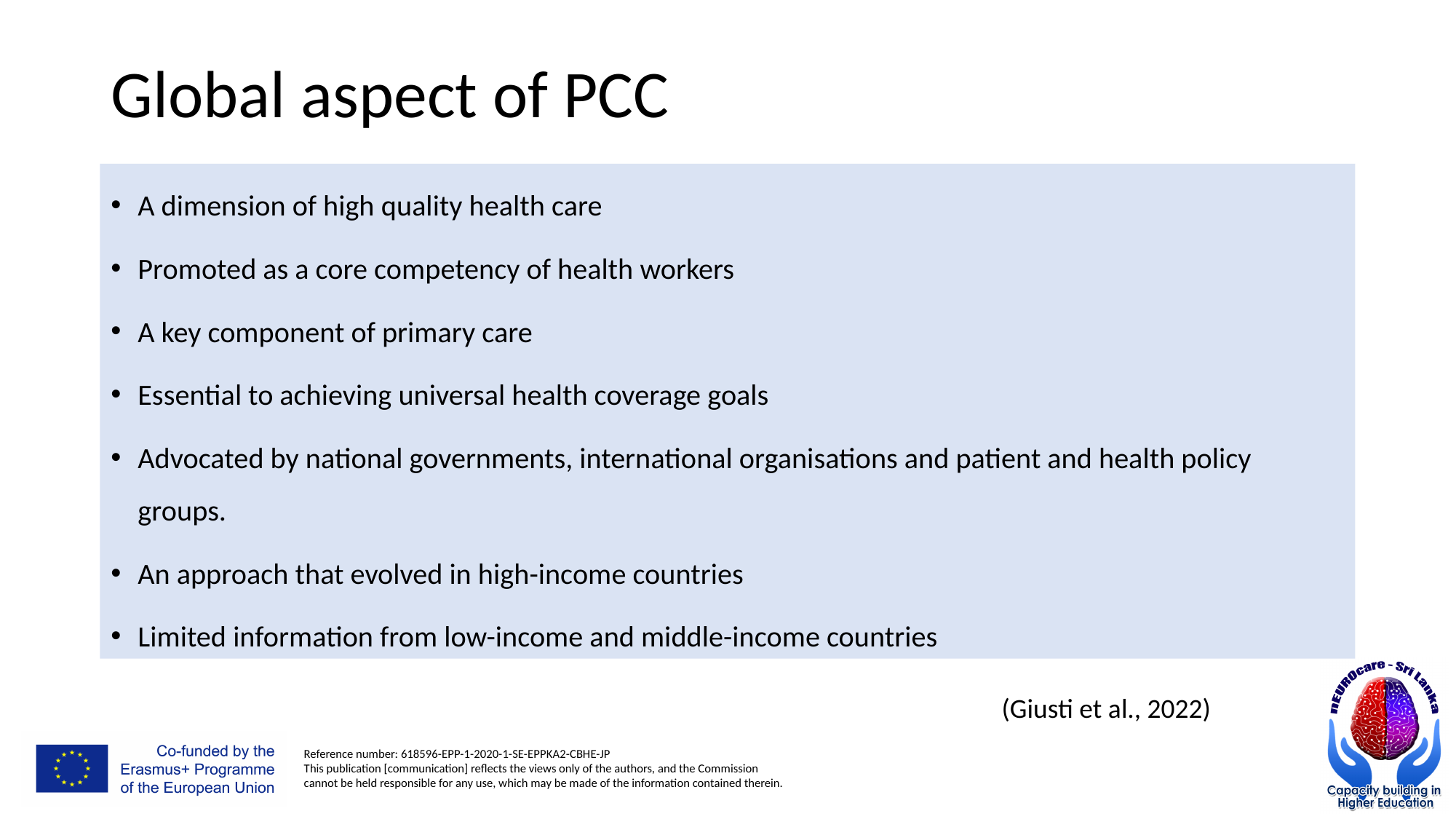

# Global aspect of PCC
A dimension of high quality health care
Promoted as a core competency of health workers
A key component of primary care
Essential to achieving universal health coverage goals
Advocated by national governments, international organisations and patient and health policy groups.
An approach that evolved in high-income countries
Limited information from low-income and middle-income countries

(Giusti et al., 2022)